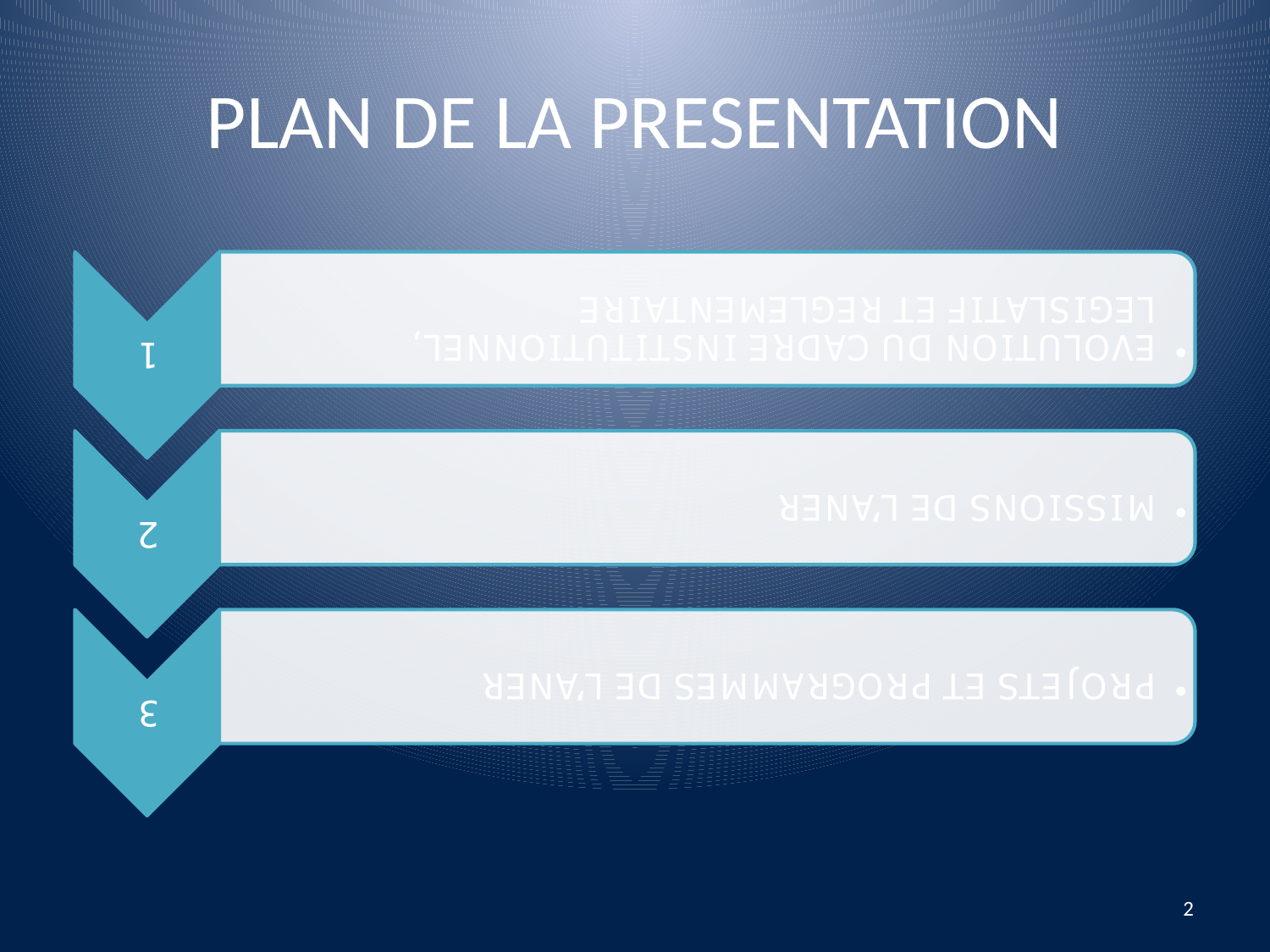

# PLAN DE LA PRESENTATION
1
EVOLUTION DU CADRE INSTITUTIONNEL, LEGISLATIF ET REGLEMENTAIRE
2
MISSIONS DE L’ANER
3
PROJETS ET PROGRAMMES DE L’ANER

2